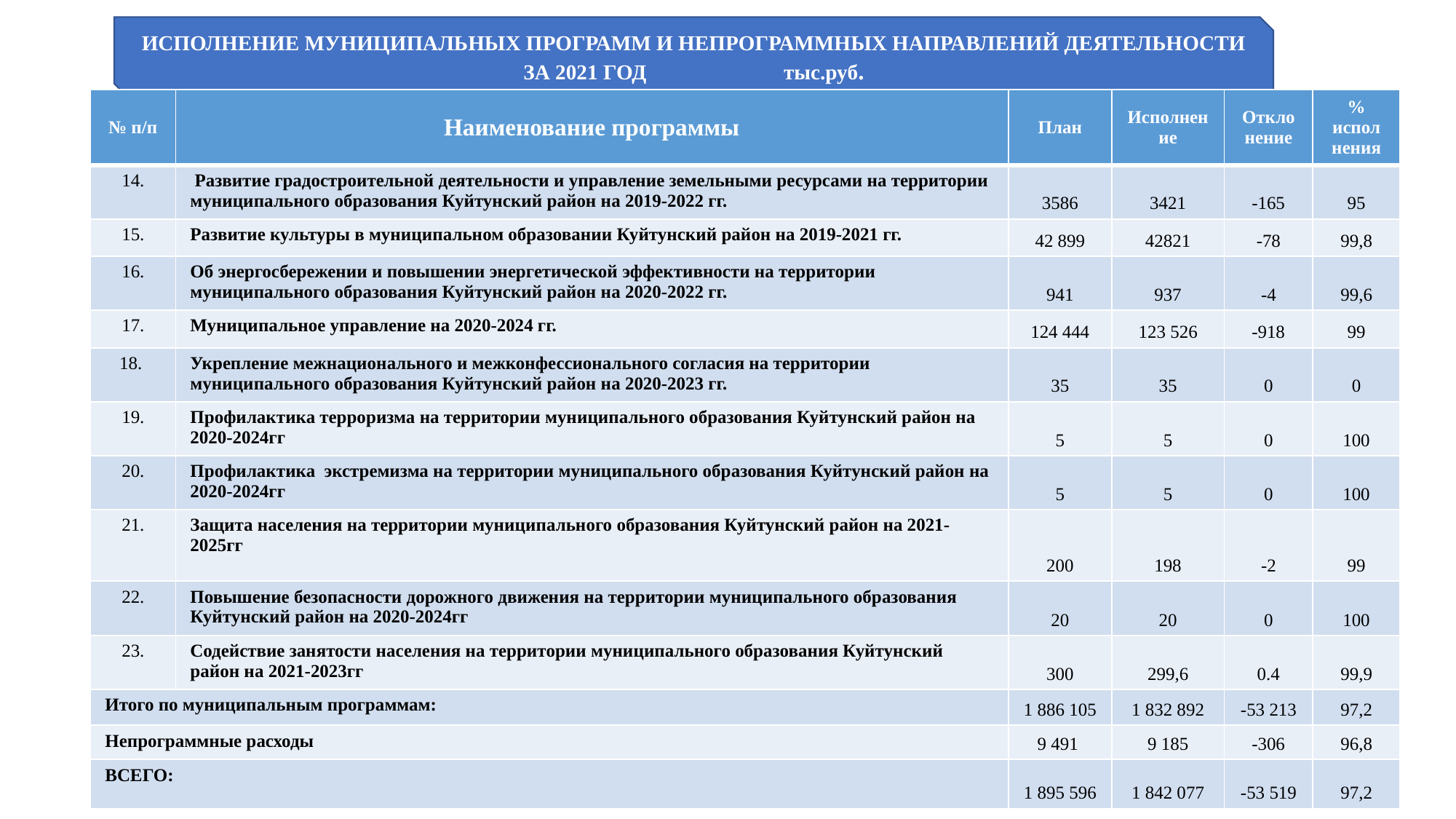

Исполнение муниципальных программ и непрограммных направлений деятельности за 2021 год                          тыс.руб.
| № п/п | Наименование программы | План | Исполнение | Отклонение | % исполнения |
| --- | --- | --- | --- | --- | --- |
| 14. | Развитие градостроительной деятельности и управление земельными ресурсами на территории муниципального образования Куйтунский район на 2019-2022 гг. | 3586 | 3421 | -165 | 95 |
| 15. | Развитие культуры в муниципальном образовании Куйтунский район на 2019-2021 гг. | 42 899 | 42821 | -78 | 99,8 |
| 16. | Об энергосбережении и повышении энергетической эффективности на территории муниципального образования Куйтунский район на 2020-2022 гг. | 941 | 937 | -4 | 99,6 |
| 17. | Муниципальное управление на 2020-2024 гг. | 124 444 | 123 526 | -918 | 99 |
| 18. | Укрепление межнационального и межконфессионального согласия на территории муниципального образования Куйтунский район на 2020-2023 гг. | 35 | 35 | 0 | 0 |
| 19. | Профилактика терроризма на территории муниципального образования Куйтунский район на 2020-2024гг | 5 | 5 | 0 | 100 |
| 20. | Профилактика экстремизма на территории муниципального образования Куйтунский район на 2020-2024гг | 5 | 5 | 0 | 100 |
| 21. | Защита населения на территории муниципального образования Куйтунский район на 2021-2025гг | 200 | 198 | -2 | 99 |
| 22. | Повышение безопасности дорожного движения на территории муниципального образования Куйтунский район на 2020-2024гг | 20 | 20 | 0 | 100 |
| 23. | Содействие занятости населения на территории муниципального образования Куйтунский район на 2021-2023гг | 300 | 299,6 | 0.4 | 99,9 |
| Итого по муниципальным программам: |  | 1 886 105 | 1 832 892 | -53 213 | 97,2 |
| Непрограммные расходы |  | 9 491 | 9 185 | -306 | 96,8 |
| ВСЕГО: |  | 1 895 596 | 1 842 077 | -53 519 | 97,2 |